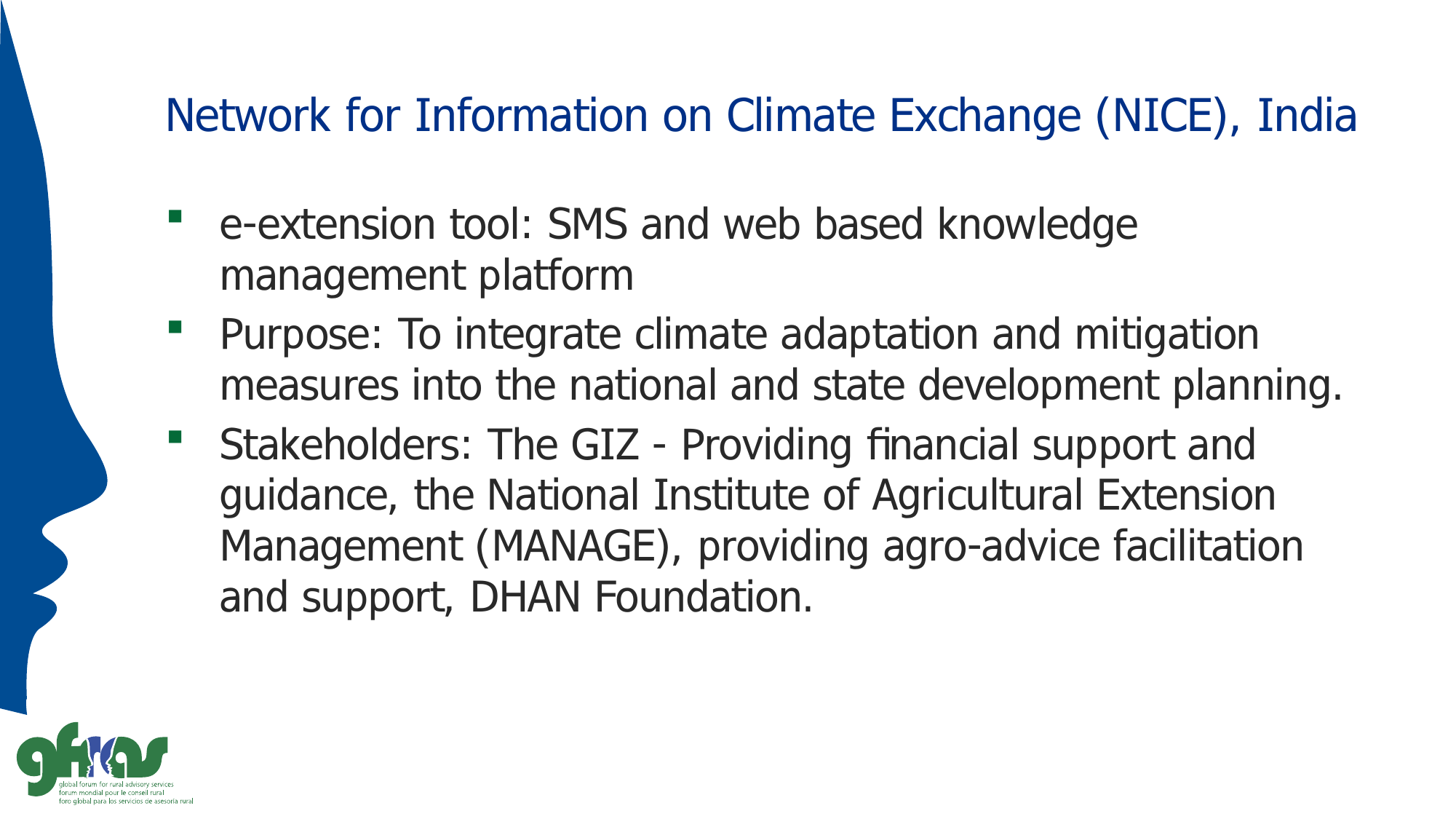

# Network for Information on Climate Exchange (NICE), India
e-extension tool: SMS and web based knowledge management platform
Purpose: To integrate climate adaptation and mitigation measures into the national and state development planning.
Stakeholders: The GIZ - Providing financial support and guidance, the National Institute of Agricultural Extension Management (MANAGE), providing agro-advice facilitation and support, DHAN Foundation.